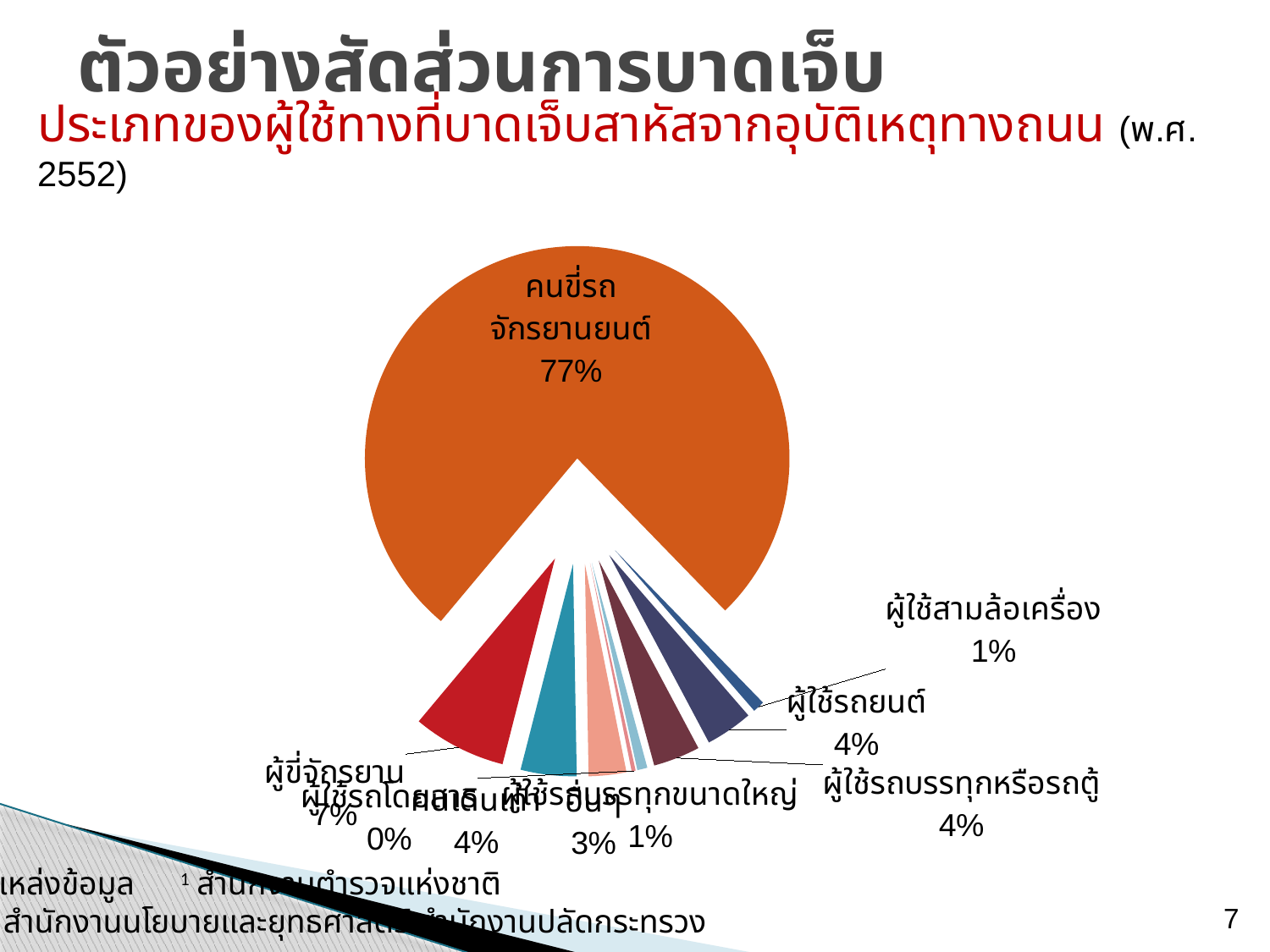

# ตัวอย่างสัดส่วนการบาดเจ็บ
ประเภทของผู้ใช้ทางที่บาดเจ็บสาหัสจากอุบัติเหตุทางถนน (พ.ศ. 2552)

### Chart

| Category | บาดเจ็บ |
|---|---|
| คนเดินเท้า | 4808.0 |
| ผู้ขี่จักรยาน | 8043.0 |
| คนขี่รถจักรยานยนต์ | 86641.0 |
| ผู้ใช้สามล้อเครื่อง | 1015.0 |
| ผู้ใช้รถยนต์ | 4061.0 |
| ผู้ใช้รถบรรทุกหรือรถตู้ | 4029.0 |
| ผู้ใช้รถบรรทุกขนาดใหญ่ | 876.0 |
| ผู้ใช้รถโดยสาร | 340.0 |
| อื่นๆ | 3235.0 |
แหล่งข้อมูล	1 สำนักงานตำรวจแห่งชาติ
2 สำนักงานนโยบายและยุทธศาสตร์ สำนักงานปลัดกระทรวงสาธารณสุข
7